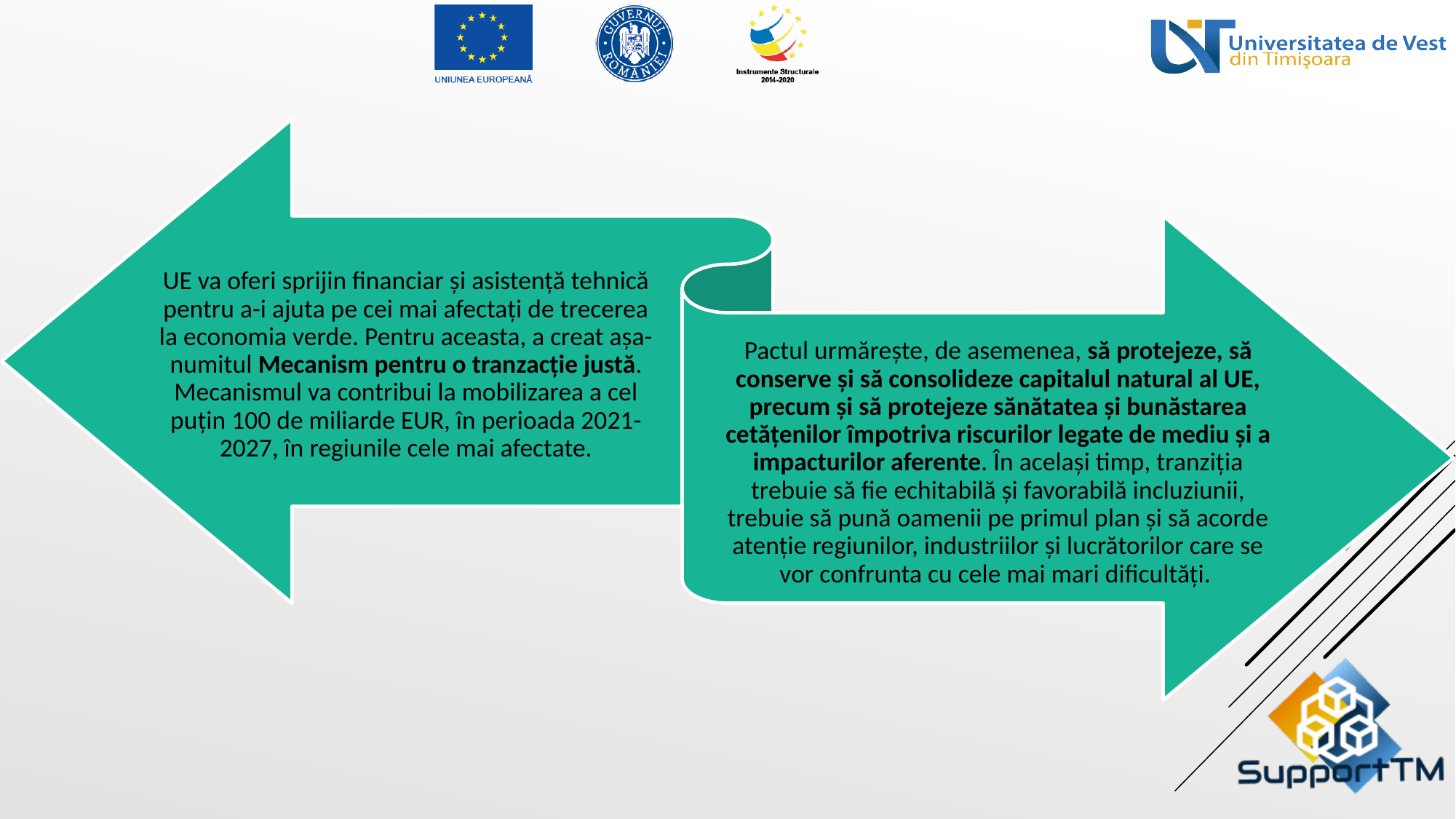

UE va oferi sprijin financiar și asistență tehnică pentru a-i ajuta pe cei mai afectați de trecerea la economia verde. Pentru aceasta, a creat așa-numitul Mecanism pentru o tranzacție justă. Mecanismul va contribui la mobilizarea a cel puțin 100 de miliarde EUR, în perioada 2021-2027, în regiunile cele mai afectate.

Pactul urmărește, de asemenea, să protejeze, să conserve și să consolideze capitalul natural al UE, precum și să protejeze sănătatea și bunăstarea cetățenilor împotriva riscurilor legate de mediu și a impacturilor aferente. În același timp, tranziția trebuie să fie echitabilă și favorabilă incluziunii, trebuie să pună oamenii pe primul plan și să acorde atenție regiunilor, industriilor și lucrătorilor care se vor confrunta cu cele mai mari dificultăți.